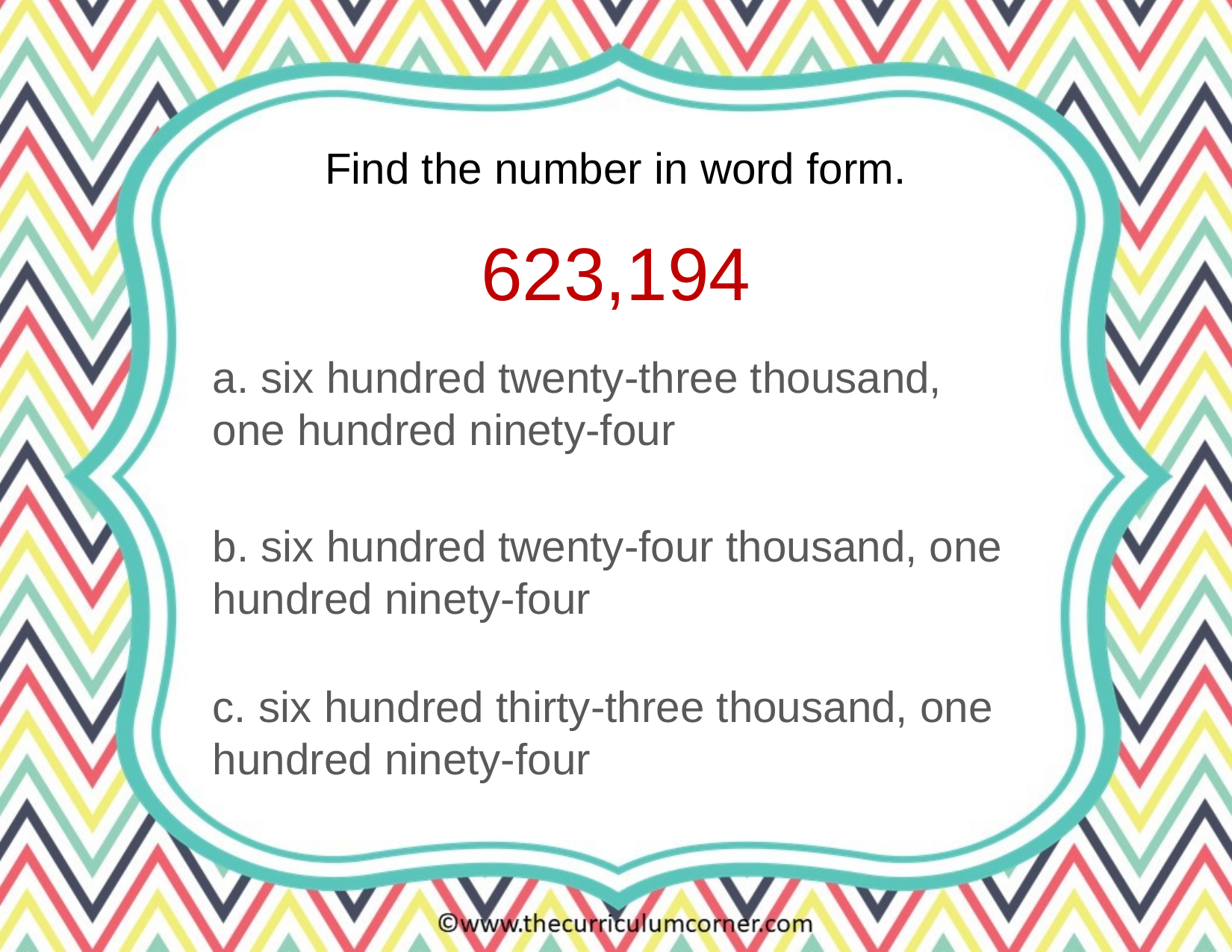

Find the number in word form.
623,194
a. six hundred twenty-three thousand, one hundred ninety-four
b. six hundred twenty-four thousand, one hundred ninety-four
c. six hundred thirty-three thousand, one hundred ninety-four